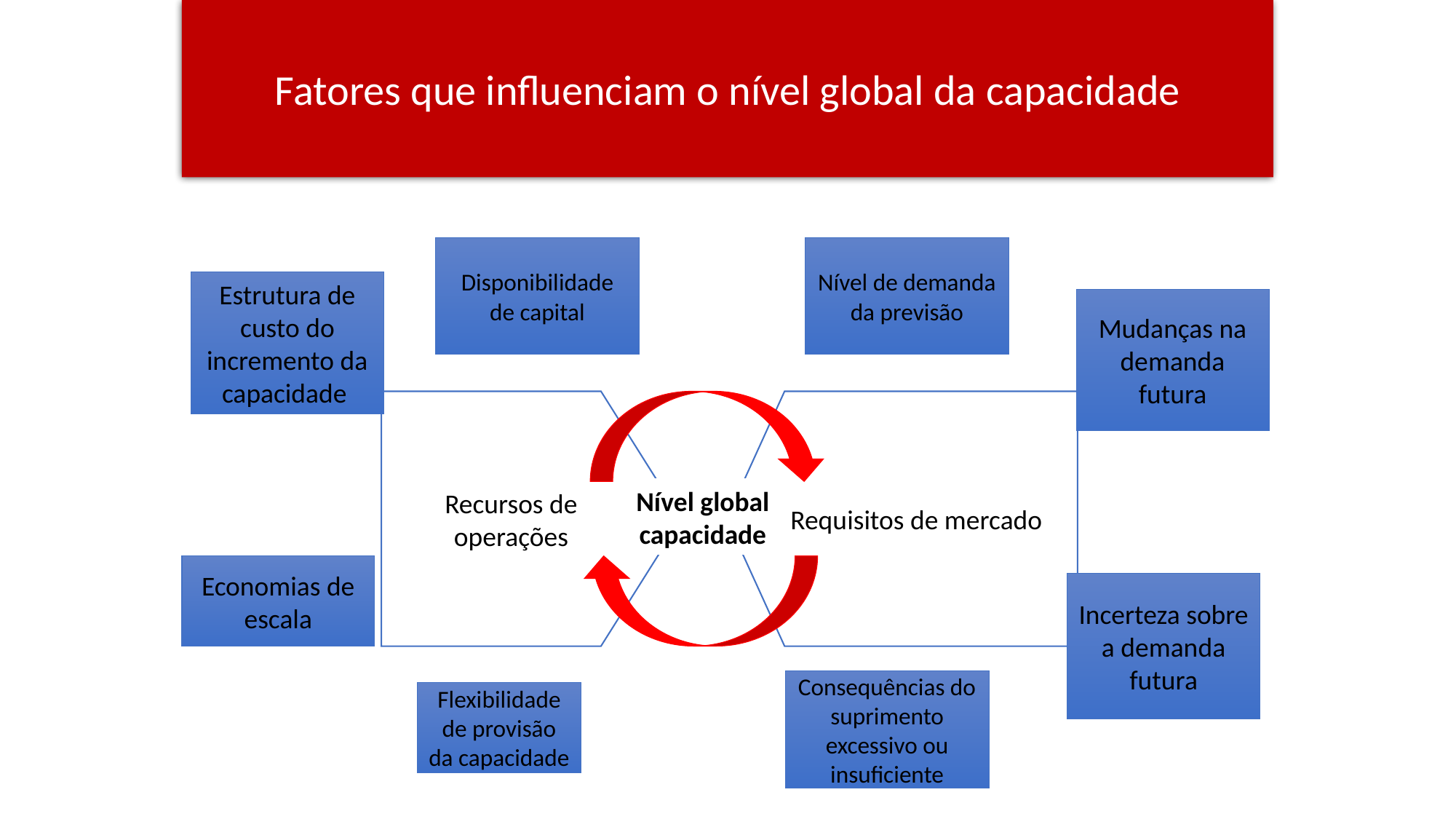

Fatores que influenciam o nível global da capacidade
Vamos construir um roadmap para abordar o problema: três níveis de capacidade
Disponibilidade de capital
Nível de demanda da previsão
Estrutura de custo do incremento da capacidade
Mudanças na demanda futura
Recursos de operações

Requisitos de mercado
Nível global capacidade
Economias de escala

Incerteza sobre a demanda futura
Consequências do suprimento excessivo ou insuficiente
Flexibilidade de provisão da capacidade